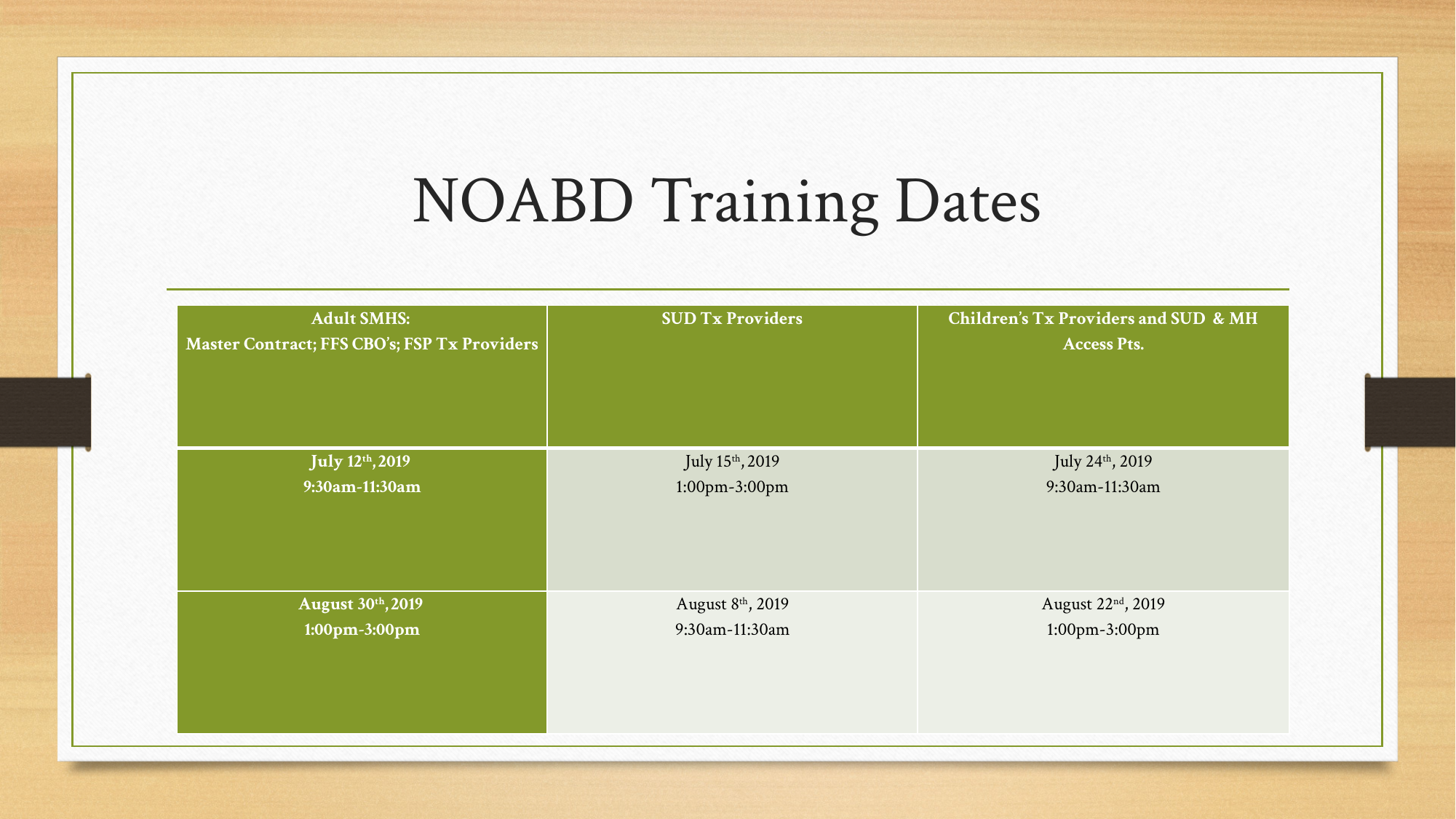

# NOABD Training Dates
| Adult SMHS: Master Contract; FFS CBO’s; FSP Tx Providers | SUD Tx Providers | Children’s Tx Providers and SUD & MH Access Pts. |
| --- | --- | --- |
| July 12th, 2019 9:30am-11:30am | July 15th, 2019 1:00pm-3:00pm | July 24th, 2019 9:30am-11:30am |
| August 30th, 2019 1:00pm-3:00pm | August 8th, 2019 9:30am-11:30am | August 22nd, 2019 1:00pm-3:00pm |